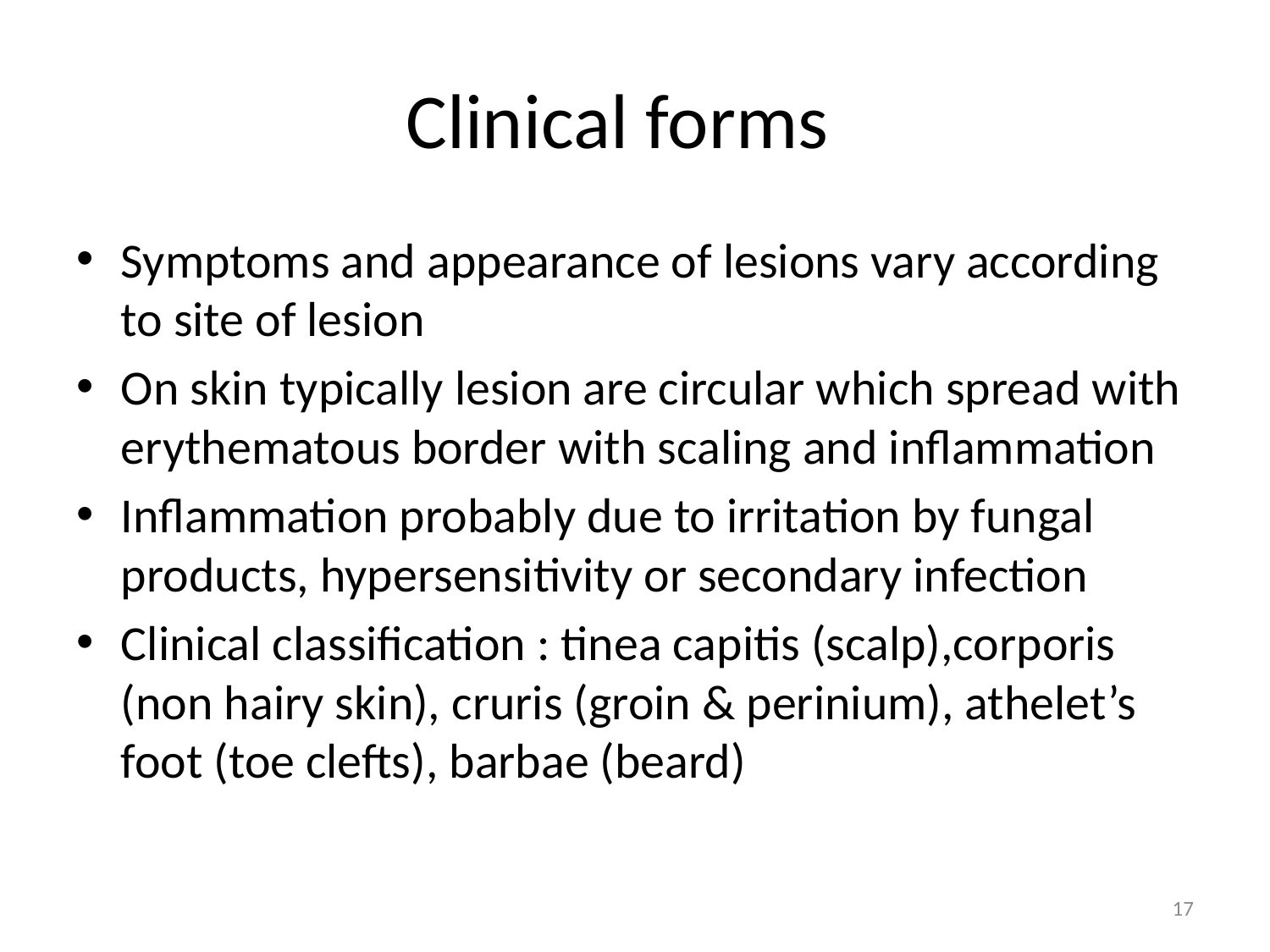

# Clinical forms
Symptoms and appearance of lesions vary according to site of lesion
On skin typically lesion are circular which spread with erythematous border with scaling and inflammation
Inflammation probably due to irritation by fungal products, hypersensitivity or secondary infection
Clinical classification : tinea capitis (scalp),corporis (non hairy skin), cruris (groin & perinium), athelet’s foot (toe clefts), barbae (beard)
17